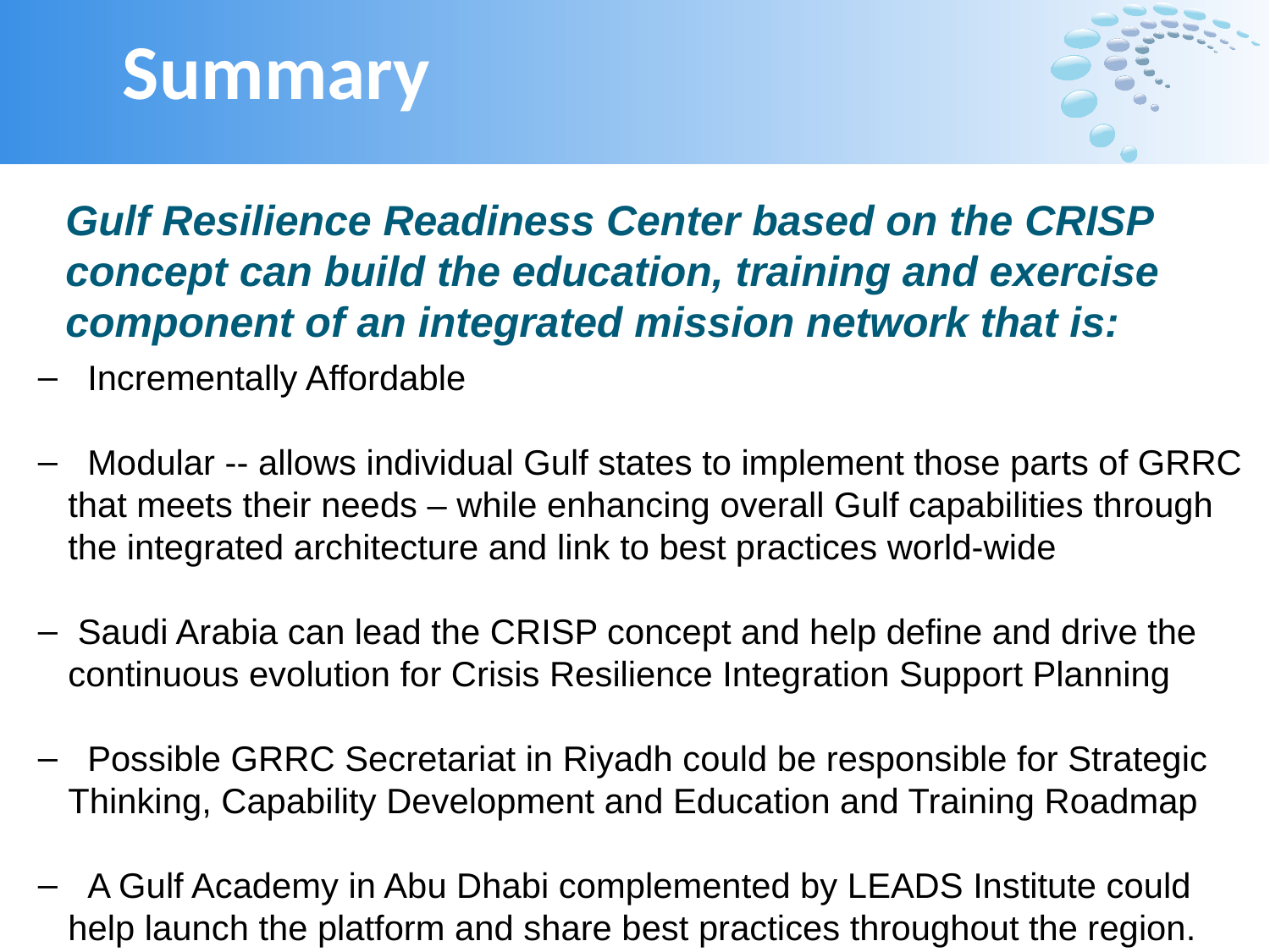

# Summary
Gulf Resilience Readiness Center based on the CRISP concept can build the education, training and exercise component of an integrated mission network that is:
  Incrementally Affordable

  Modular -- allows individual Gulf states to implement those parts of GRRC that meets their needs – while enhancing overall Gulf capabilities through the integrated architecture and link to best practices world-wide

 Saudi Arabia can lead the CRISP concept and help define and drive the continuous evolution for Crisis Resilience Integration Support Planning

  Possible GRRC Secretariat in Riyadh could be responsible for Strategic Thinking, Capability Development and Education and Training Roadmap

  A Gulf Academy in Abu Dhabi complemented by LEADS Institute could help launch the platform and share best practices throughout the region.